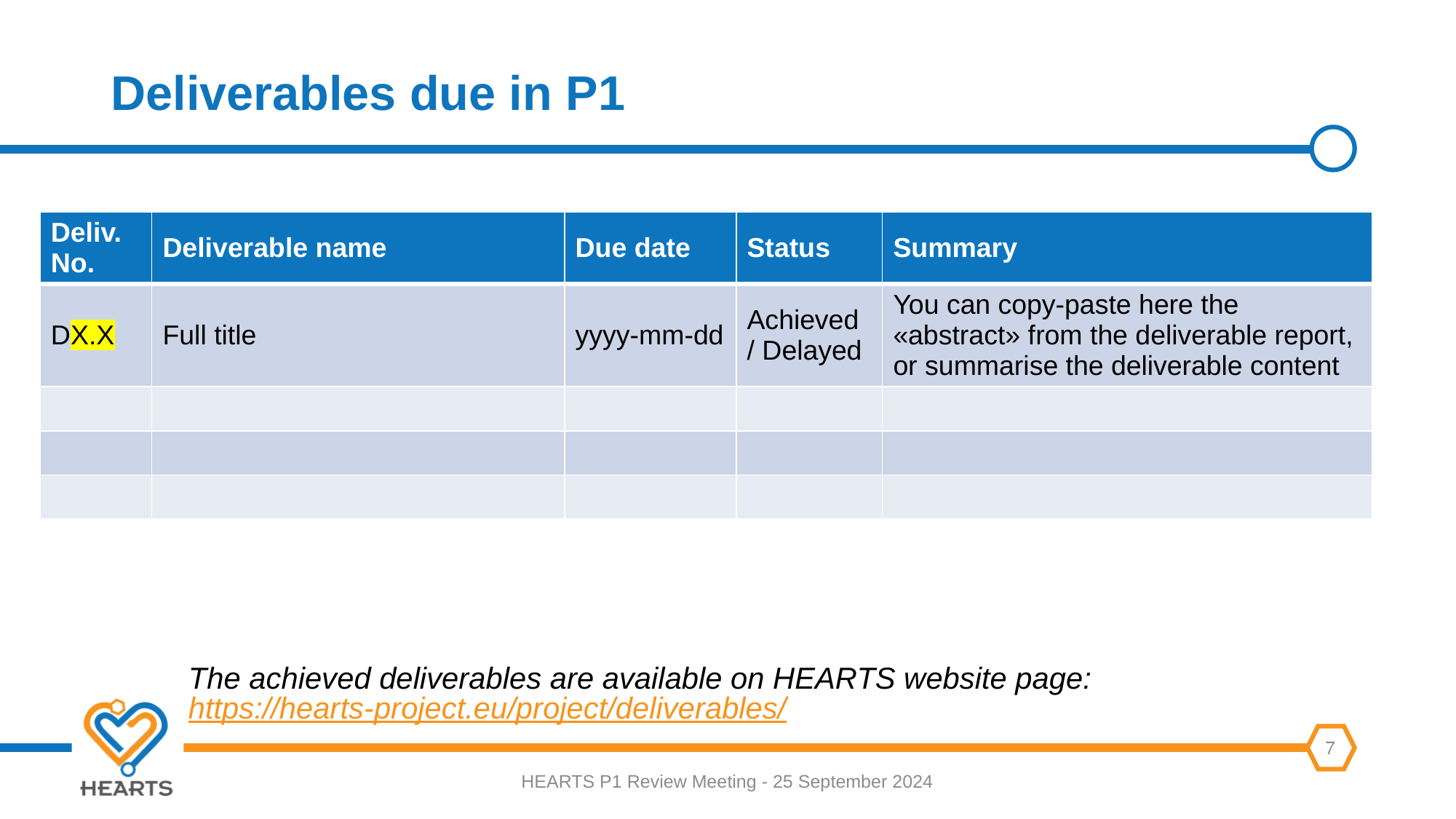

# Deliverables due in P1
| Deliv. No. | Deliverable name | Due date | Status | Summary |
| --- | --- | --- | --- | --- |
| DX.X | Full title | yyyy-mm-dd | Achieved / Delayed | You can copy-paste here the «abstract» from the deliverable report, or summarise the deliverable content |
|  |  |  |  |  |
|  |  |  |  |  |
|  |  |  |  |  |
The achieved deliverables are available on HEARTS website page:
https://hearts-project.eu/project/deliverables/
HEARTS P1 Review Meeting - 25 September 2024